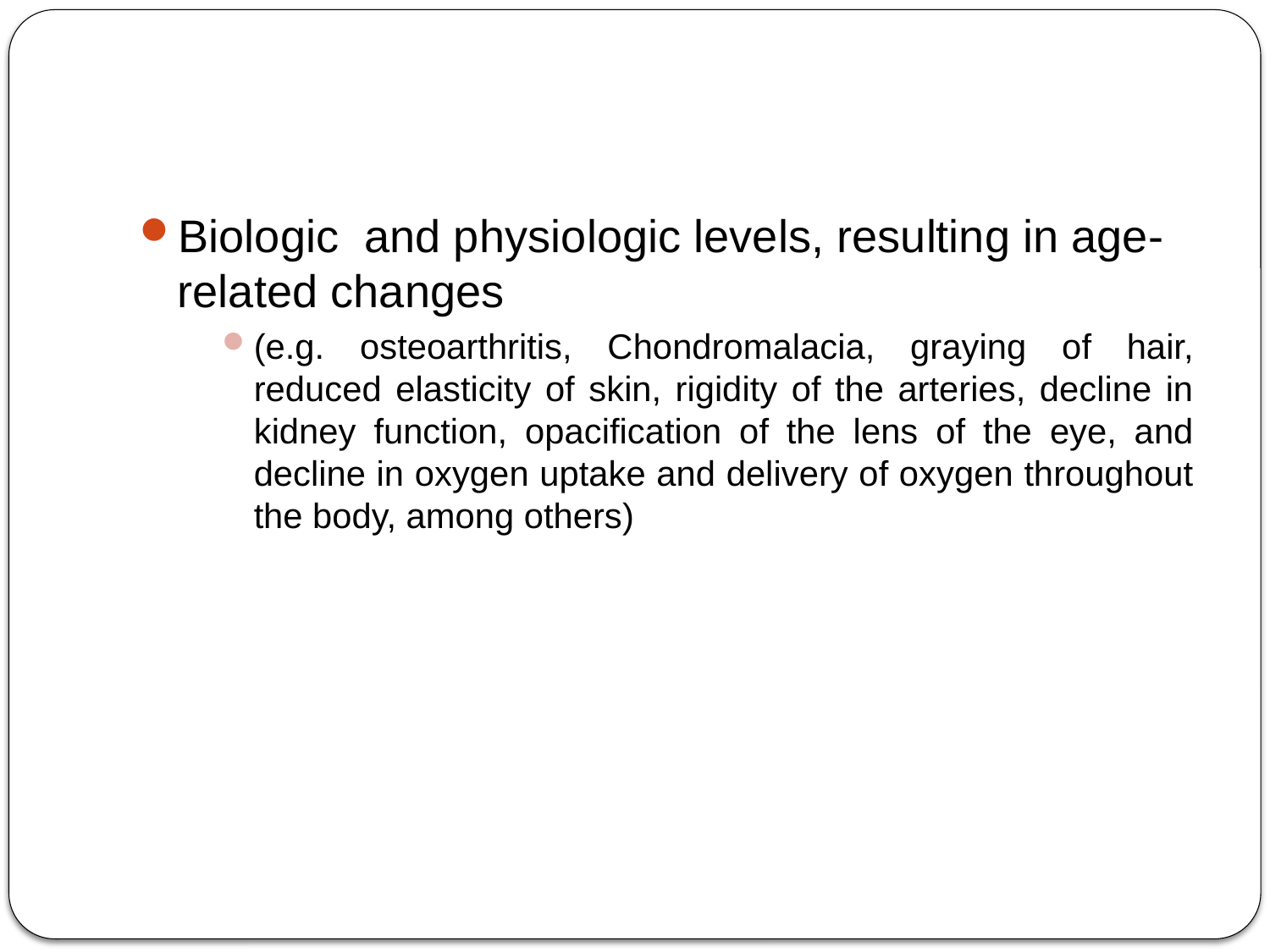

Biologic  and physiologic levels, resulting in age-related changes
(e.g. osteoarthritis, Chondromalacia, graying of hair, reduced elasticity of skin, rigidity of the arteries, decline in kidney function, opacification of the lens of the eye, and decline in oxygen uptake and delivery of oxygen throughout the body, among others)